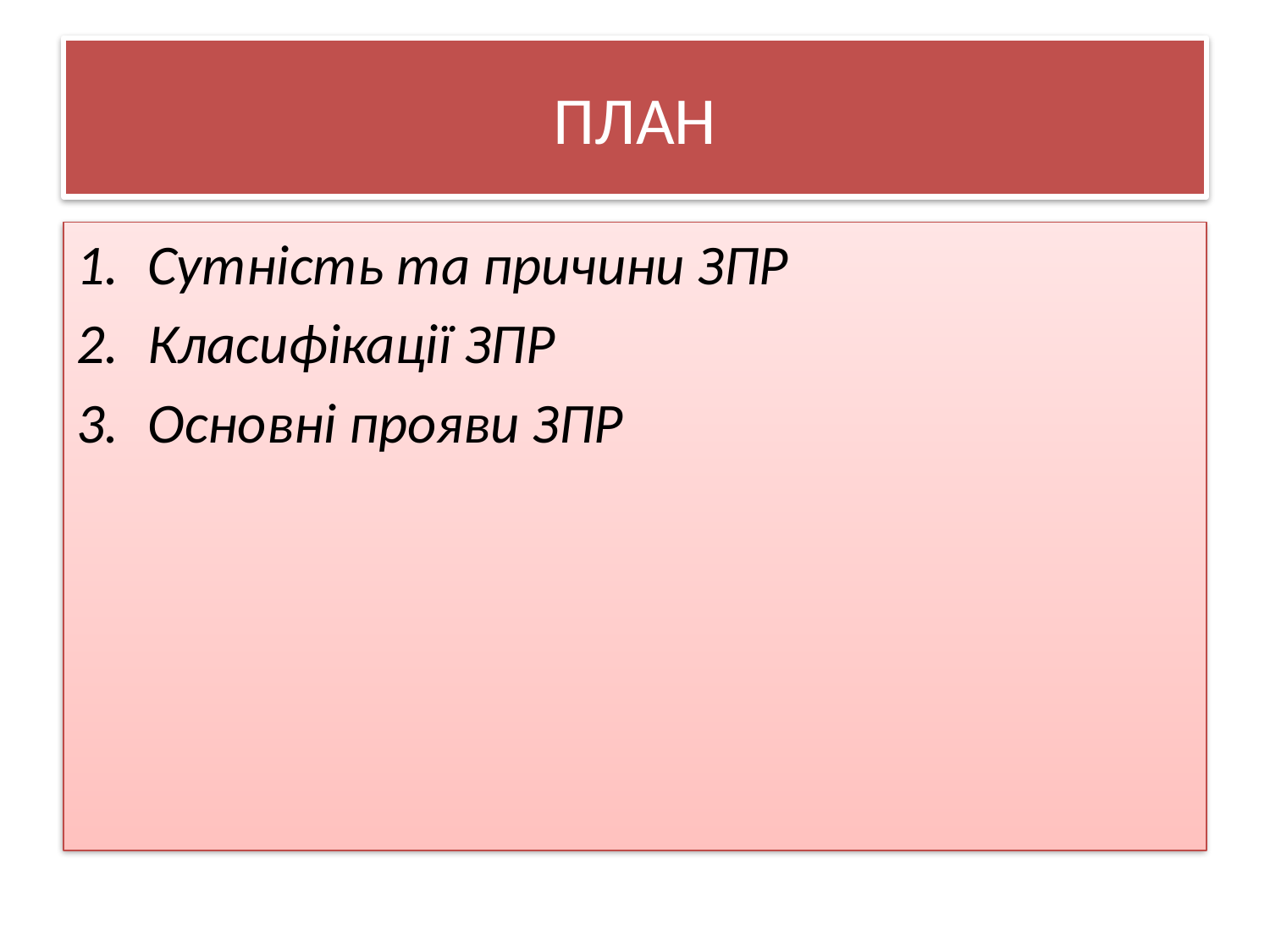

# ПЛАН
Сутність та причини ЗПР
Класифікації ЗПР
Основні прояви ЗПР